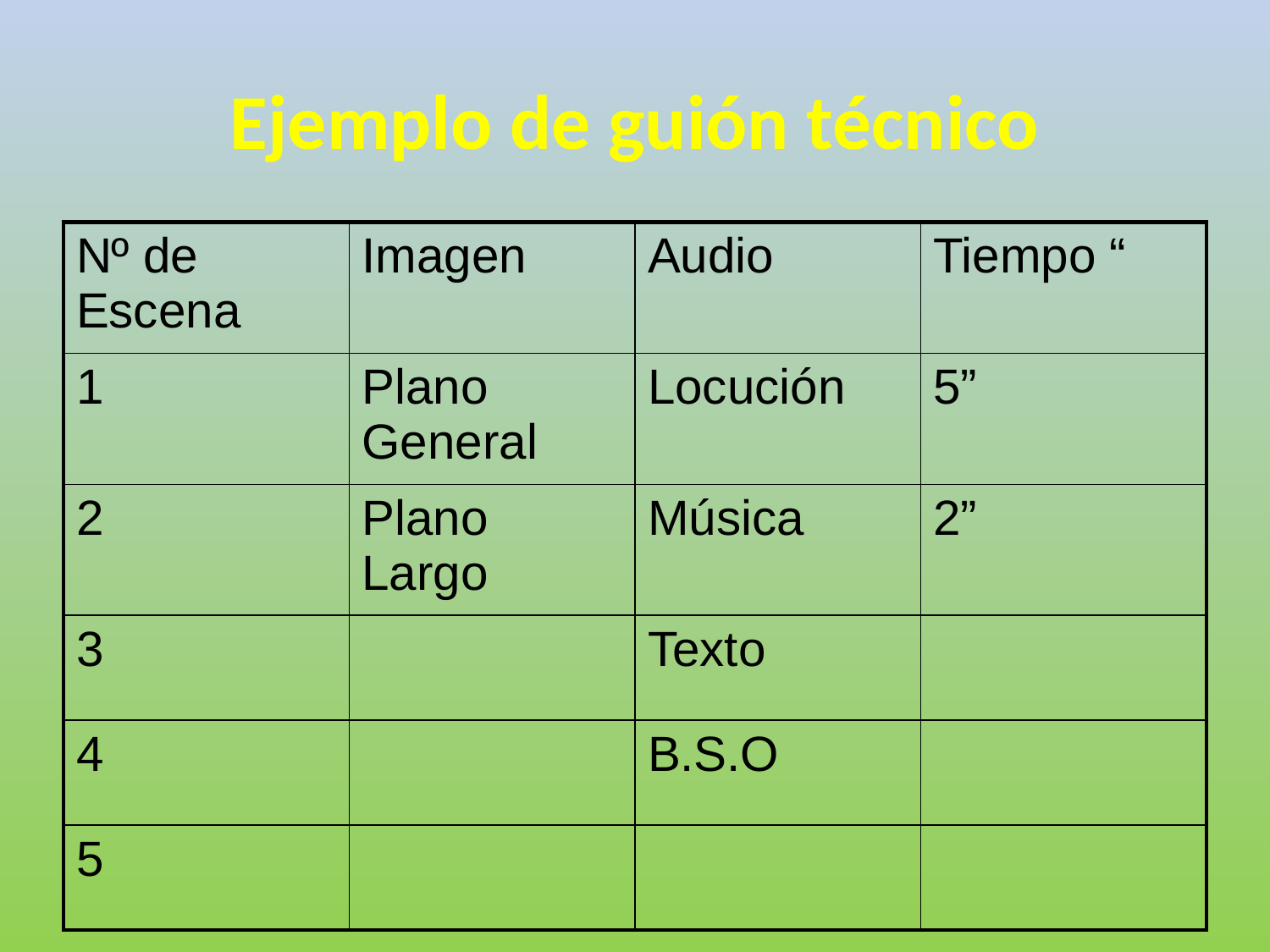

# Ejemplo de guión técnico
| Nº de Escena | Imagen | Audio | Tiempo “ |
| --- | --- | --- | --- |
| 1 | Plano General | Locución | 5” |
| 2 | Plano Largo | Música | 2” |
| 3 |  | Texto |  |
| 4 |  | B.S.O |  |
| 5 |  |  |  |